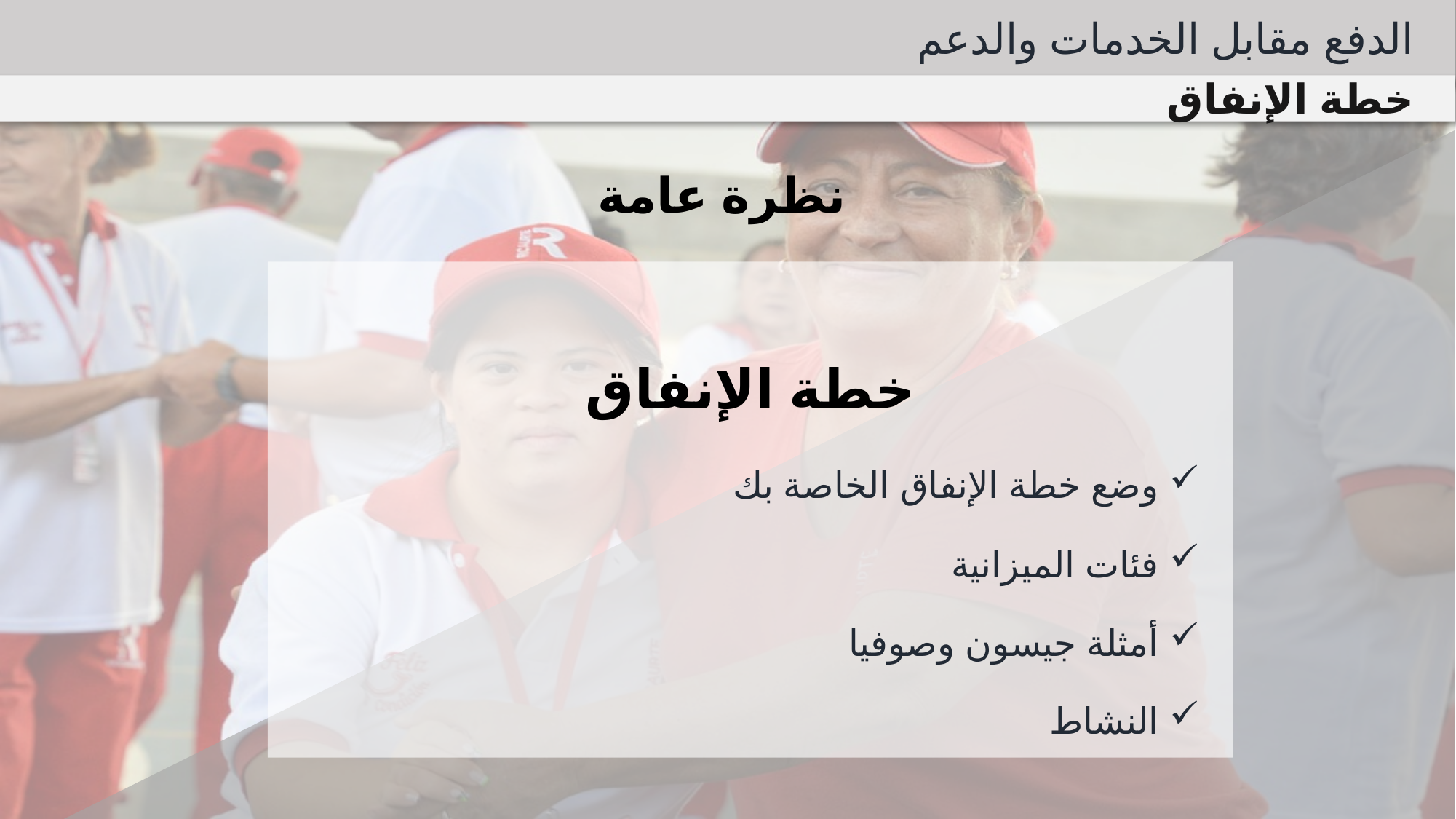

الدفع مقابل الخدمات والدعم
خطة الإنفاق
نظرة عامة

خطة الإنفاق
وضع خطة الإنفاق الخاصة بك

فئات الميزانية

أمثلة جيسون وصوفيا

النشاط